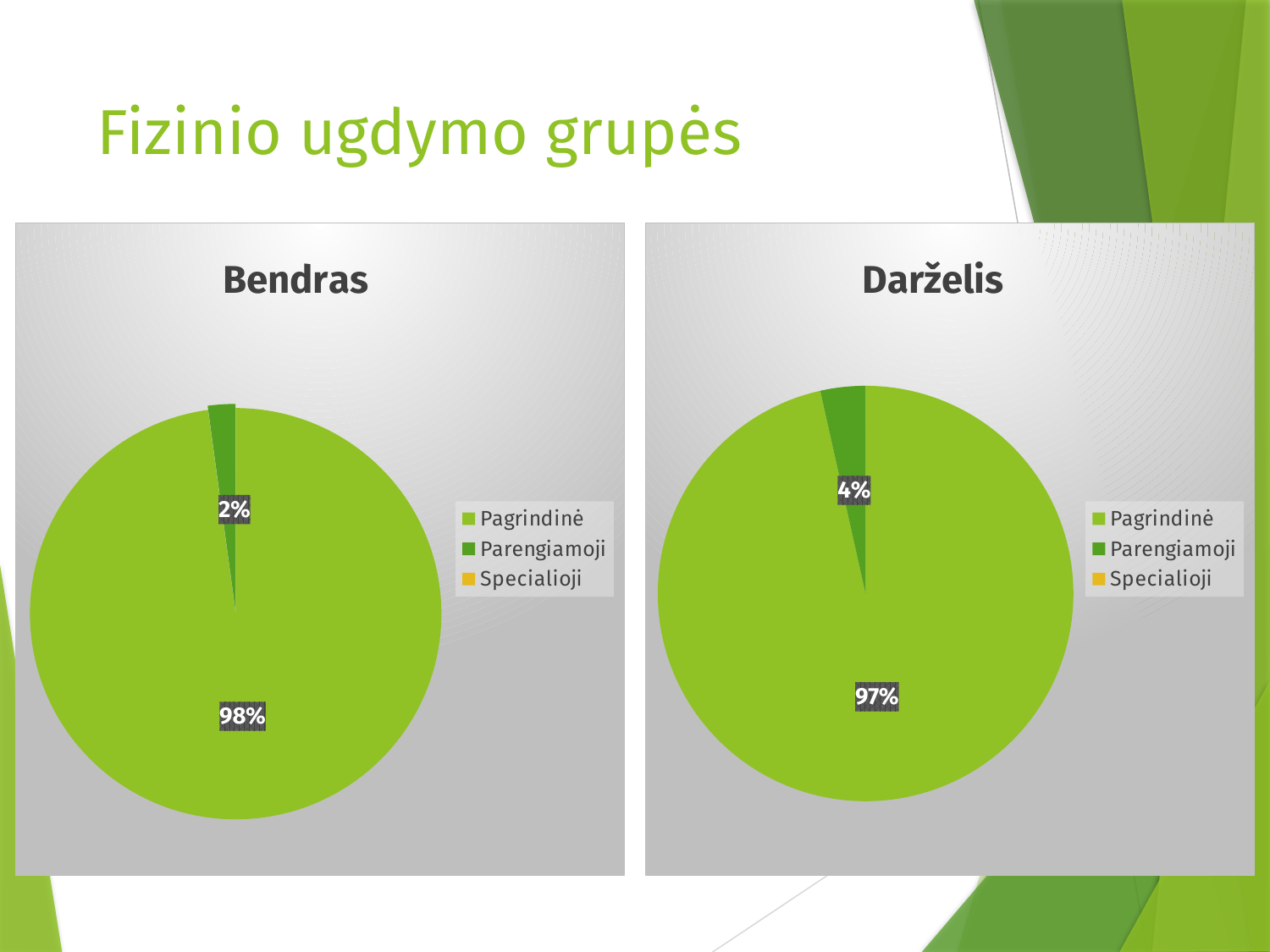

# Fizinio ugdymo grupės

### Chart: Bendras

| Category | Bendras |
|---|---|
| Pagrindinė | 91.0 |
| Parengiamoji | 2.0 |
| Specialioji | 0.0 |

### Chart: Darželis

| Category | Darželis |
|---|---|
| Pagrindinė | 96.5 |
| Parengiamoji | 3.5 |
| Specialioji | 0.0 |